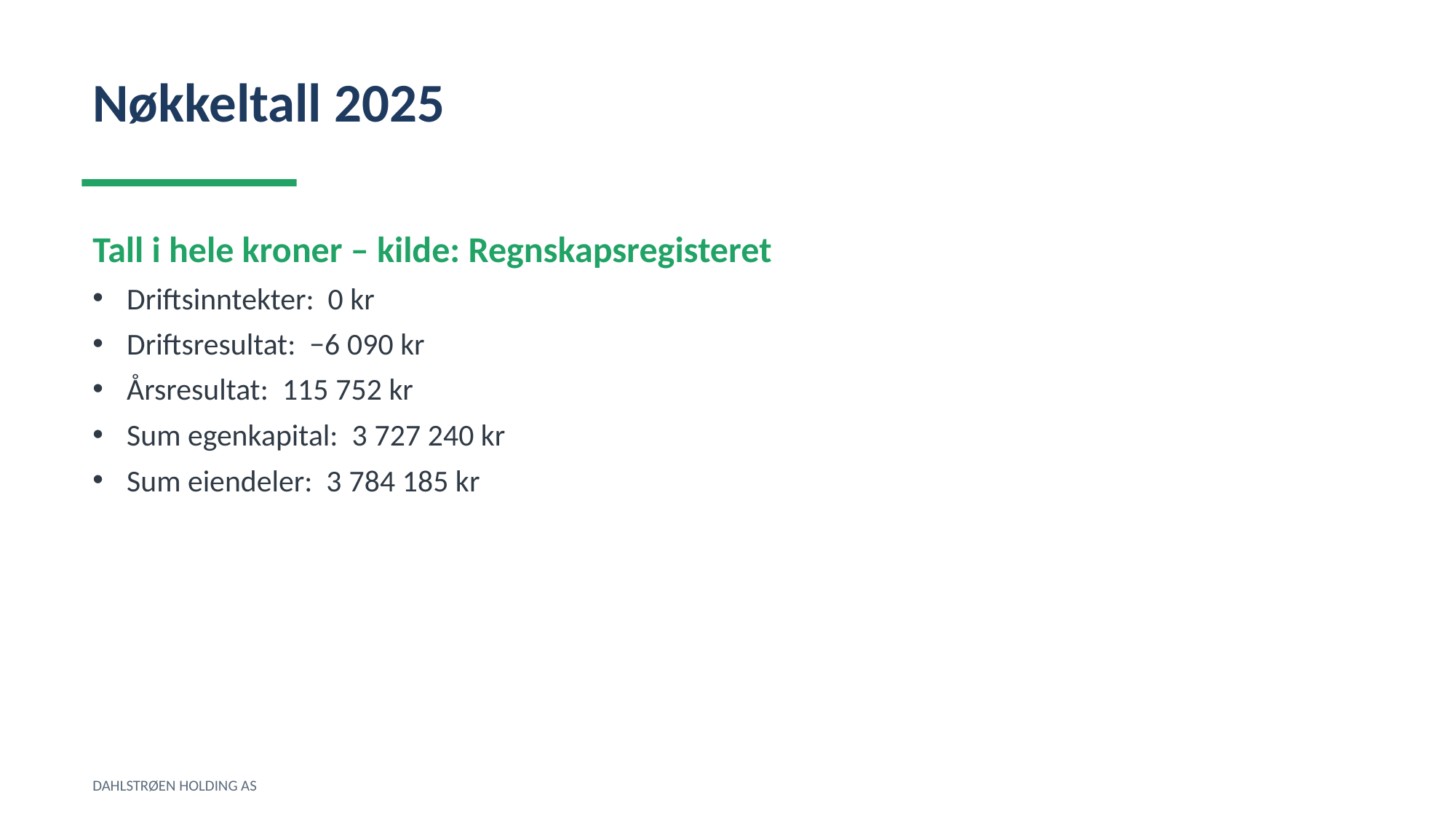

Nøkkeltall 2025

Tall i hele kroner – kilde: Regnskapsregisteret
Driftsinntekter:  0 kr
Driftsresultat:  −6 090 kr
Årsresultat:  115 752 kr
Sum egenkapital:  3 727 240 kr
Sum eiendeler:  3 784 185 kr
DAHLSTRØEN HOLDING AS